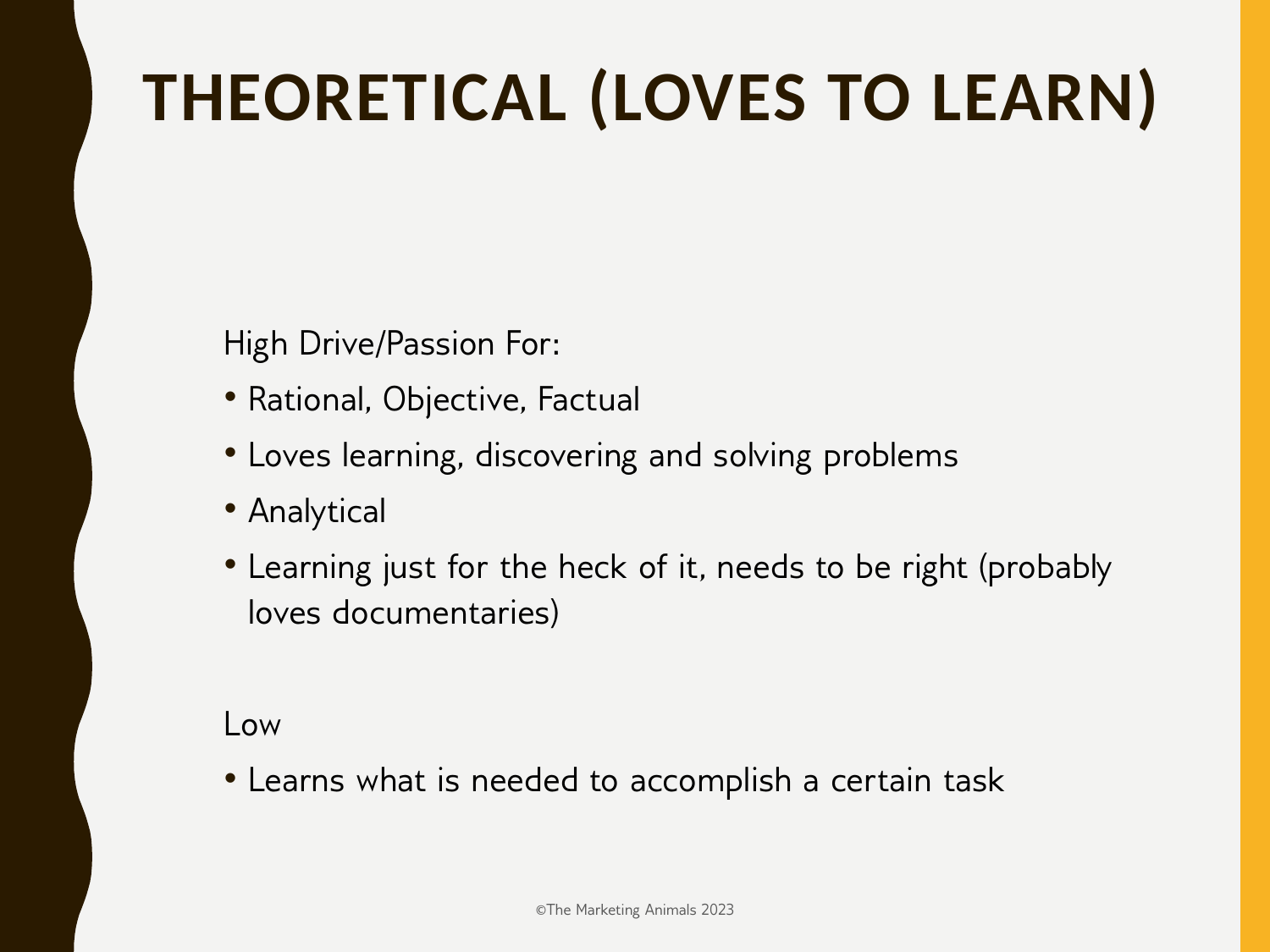

# Theoretical (Loves to Learn)
High Drive/Passion For:
Rational, Objective, Factual
Loves learning, discovering and solving problems
Analytical
Learning just for the heck of it, needs to be right (probably loves documentaries)

Low
Learns what is needed to accomplish a certain task
©The Marketing Animals 2023